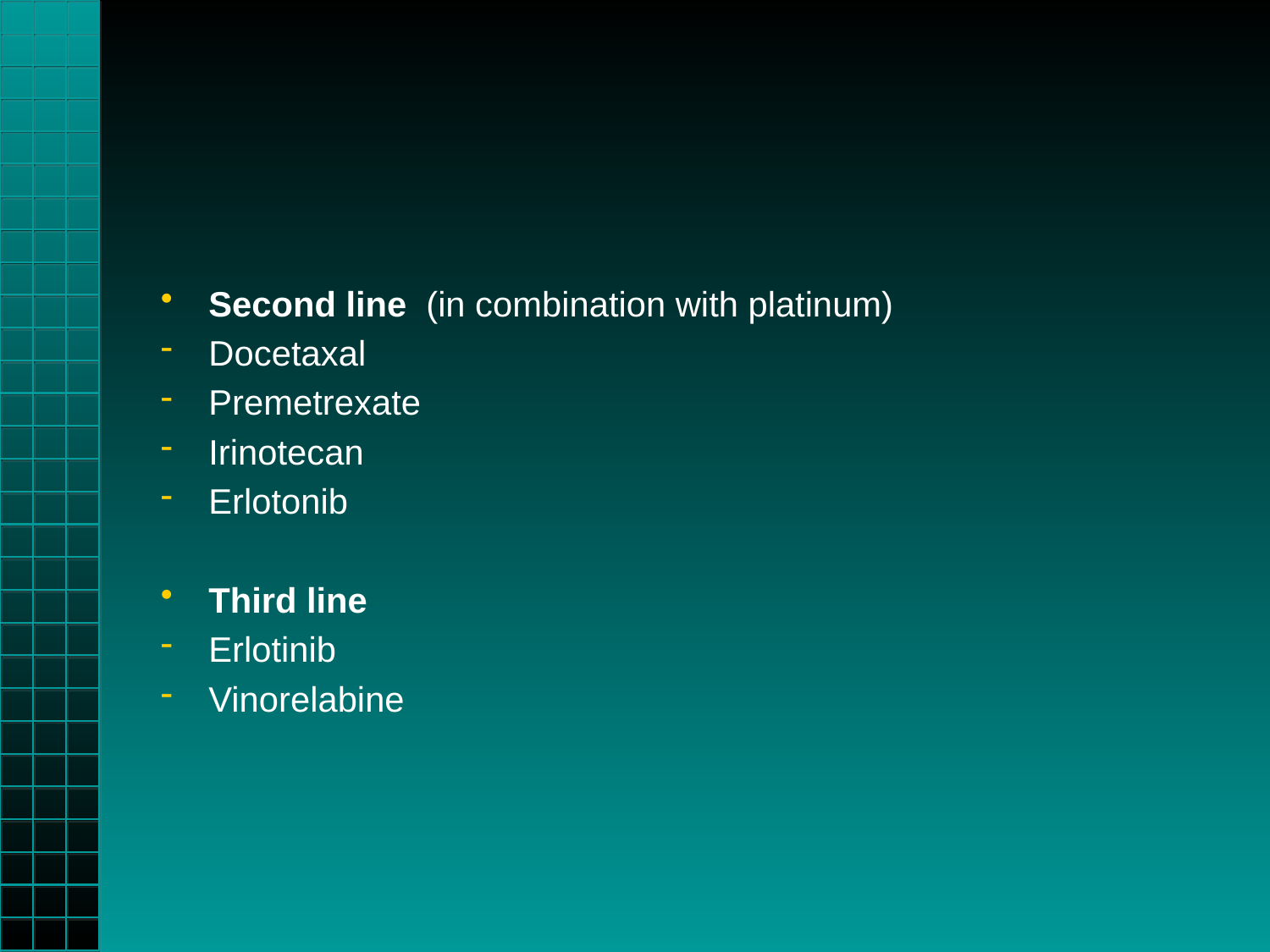

#
Second line  (in combination with platinum)
Docetaxal
Premetrexate
Irinotecan
Erlotonib

Third line
Erlotinib
Vinorelabine